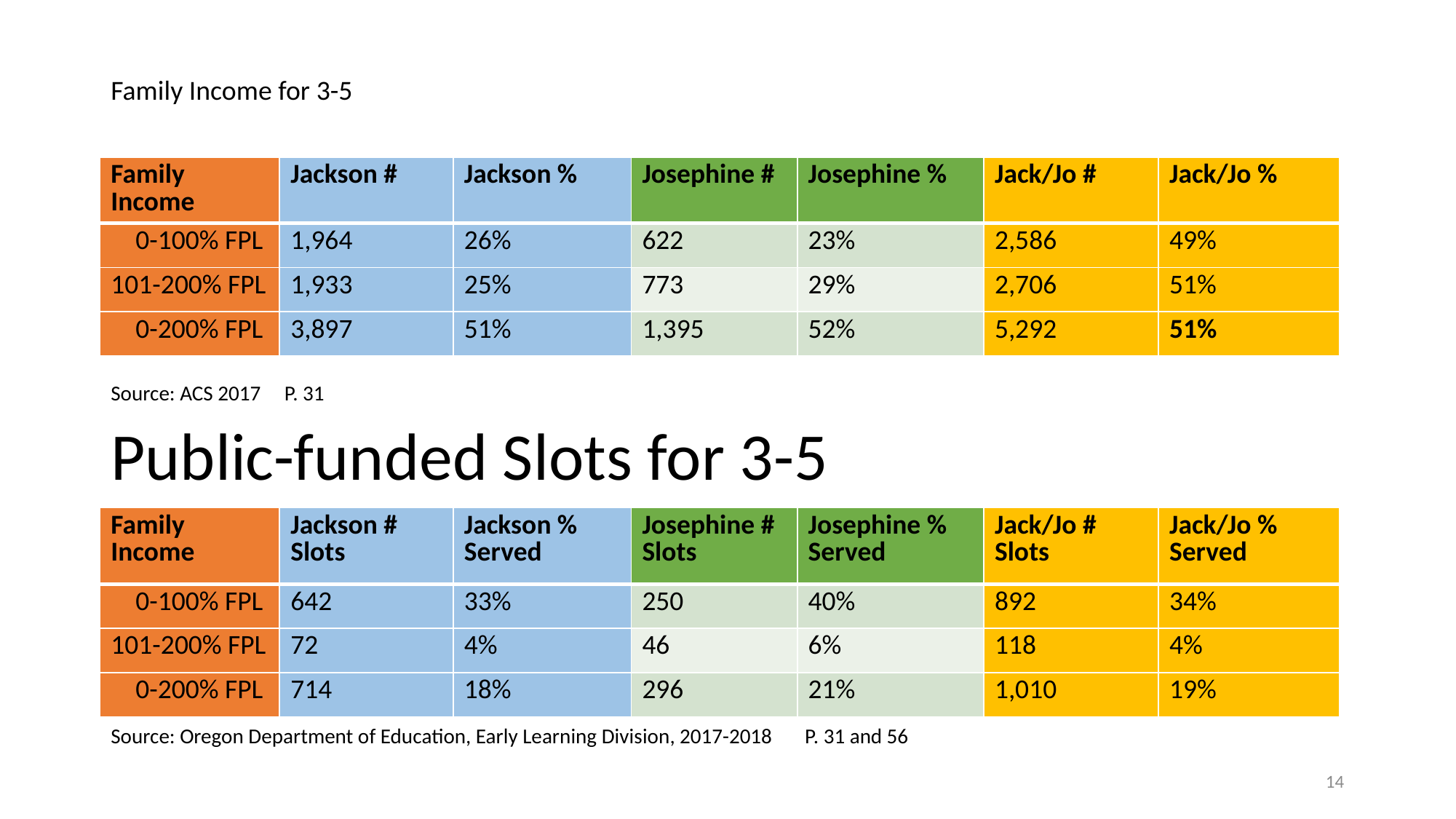

# Family Income for 3-5
| Family Income | Jackson # | Jackson % | Josephine # | Josephine % | Jack/Jo # | Jack/Jo % |
| --- | --- | --- | --- | --- | --- | --- |
| 0-100% FPL | 1,964 | 26% | 622 | 23% | 2,586 | 49% |
| 101-200% FPL | 1,933 | 25% | 773 | 29% | 2,706 | 51% |
| 0-200% FPL | 3,897 | 51% | 1,395 | 52% | 5,292 | 51% |
Source: ACS 2017     P. 31
Public-funded Slots for 3-5
| Family Income | Jackson # Slots | Jackson % Served | Josephine # Slots | Josephine % Served | Jack/Jo # Slots | Jack/Jo % Served |
| --- | --- | --- | --- | --- | --- | --- |
| 0-100% FPL | 642 | 33% | 250 | 40% | 892 | 34% |
| 101-200% FPL | 72 | 4% | 46 | 6% | 118 | 4% |
| 0-200% FPL | 714 | 18% | 296 | 21% | 1,010 | 19% |
Source: Oregon Department of Education, Early Learning Division, 2017-2018       P. 31 and 56
14